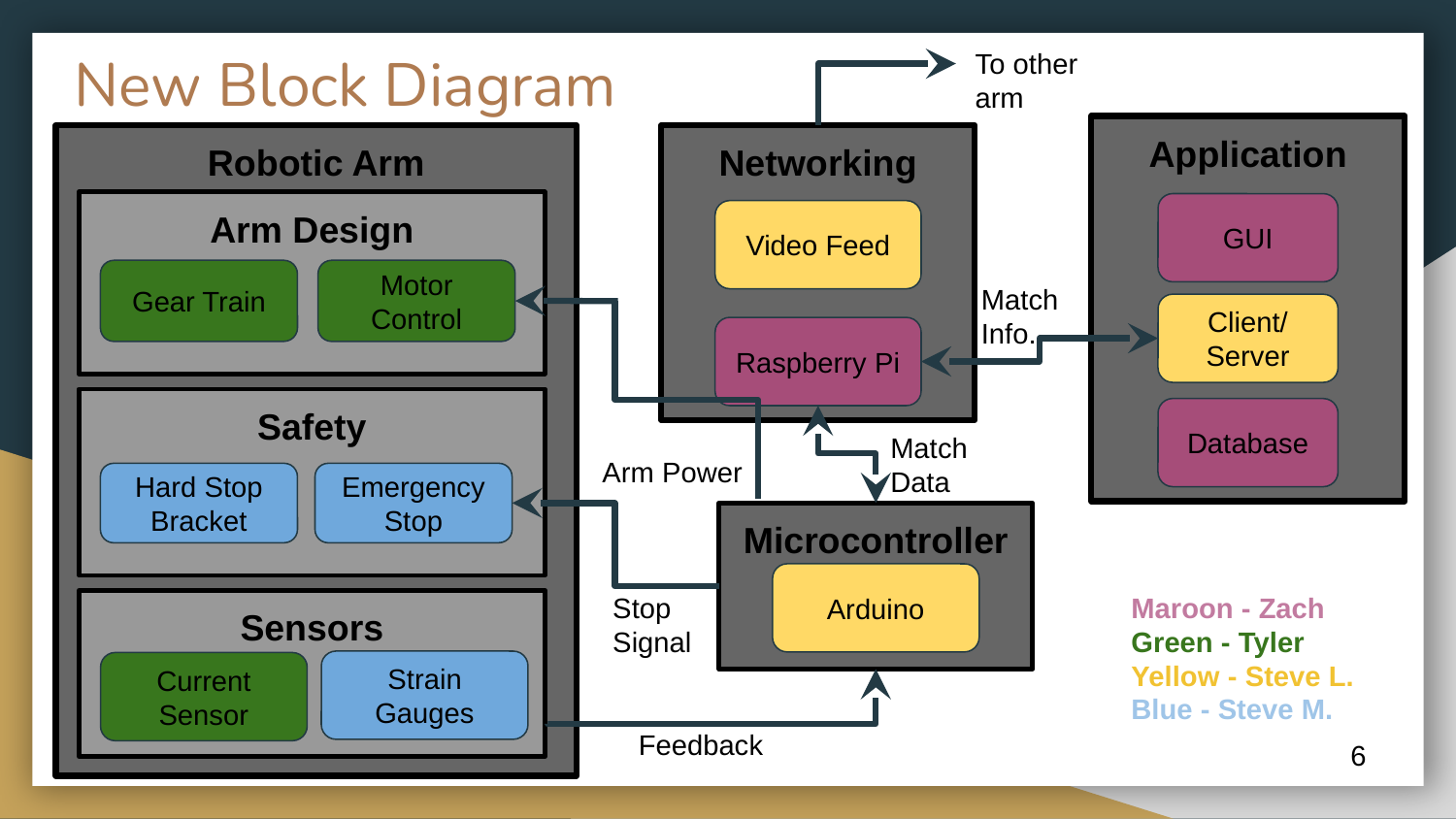

# New Block Diagram
To other arm
Application
GUI
Client/
Server
Database
Robotic Arm
Networking
Video Feed
Raspberry Pi
Arm Design
Gear Train
Motor Control
Match
Info.
Safety
Hard Stop Bracket
Emergency Stop
Match Data
Arm Power
Microcontroller
Arduino
Stop Signal
Maroon - Zach
Green - Tyler
Yellow - Steve L.
Blue - Steve M.

Sensors
Strain Gauge
Current Sensor
Strain Gauges
Current Sensor
Feedback
6